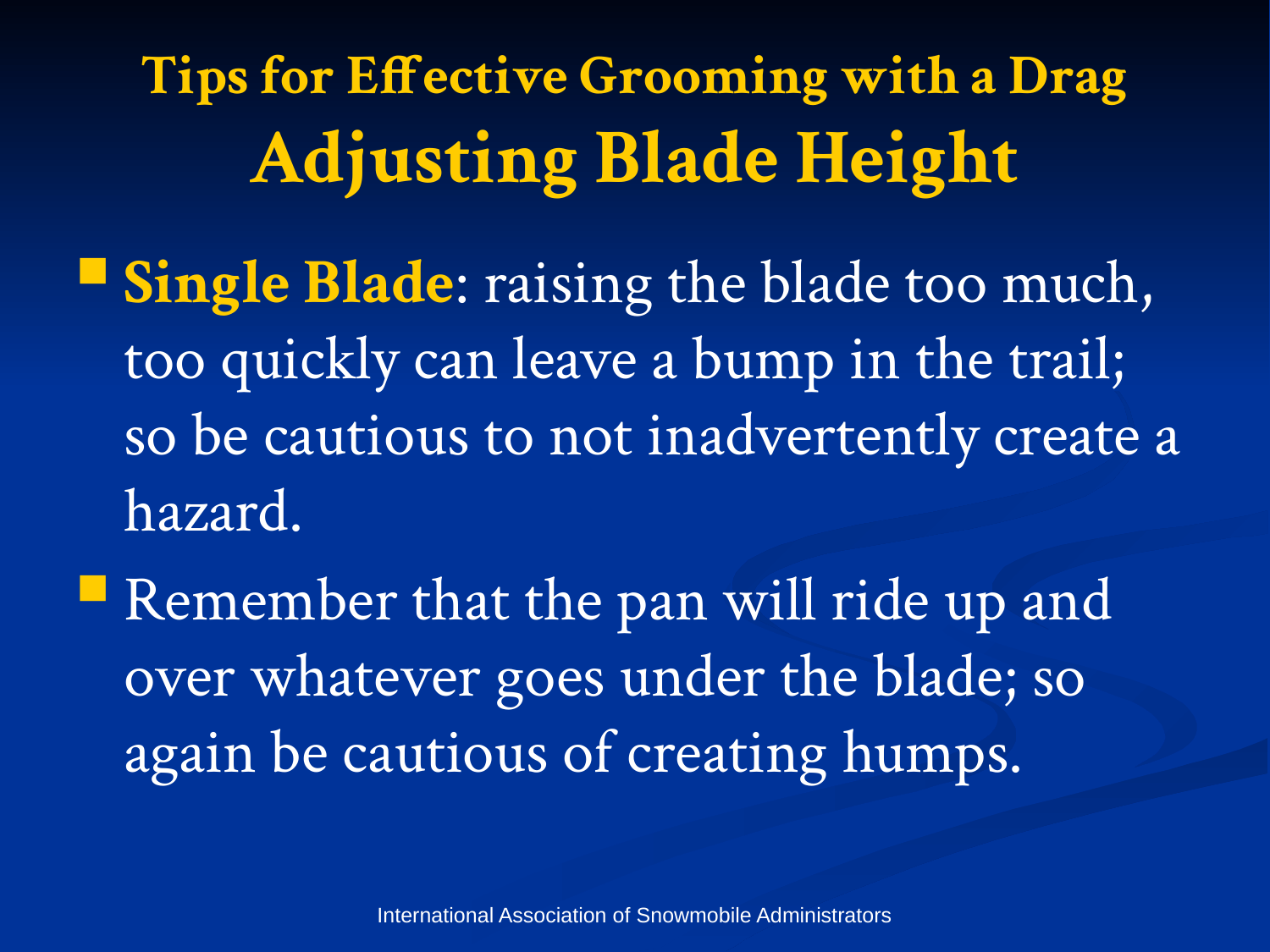

# Tips for Effective Grooming with a Drag Adjusting Blade Height
Single Blade: raising the blade too much, too quickly can leave a bump in the trail; so be cautious to not inadvertently create a hazard.
Remember that the pan will ride up and over whatever goes under the blade; so again be cautious of creating humps.
International Association of Snowmobile Administrators